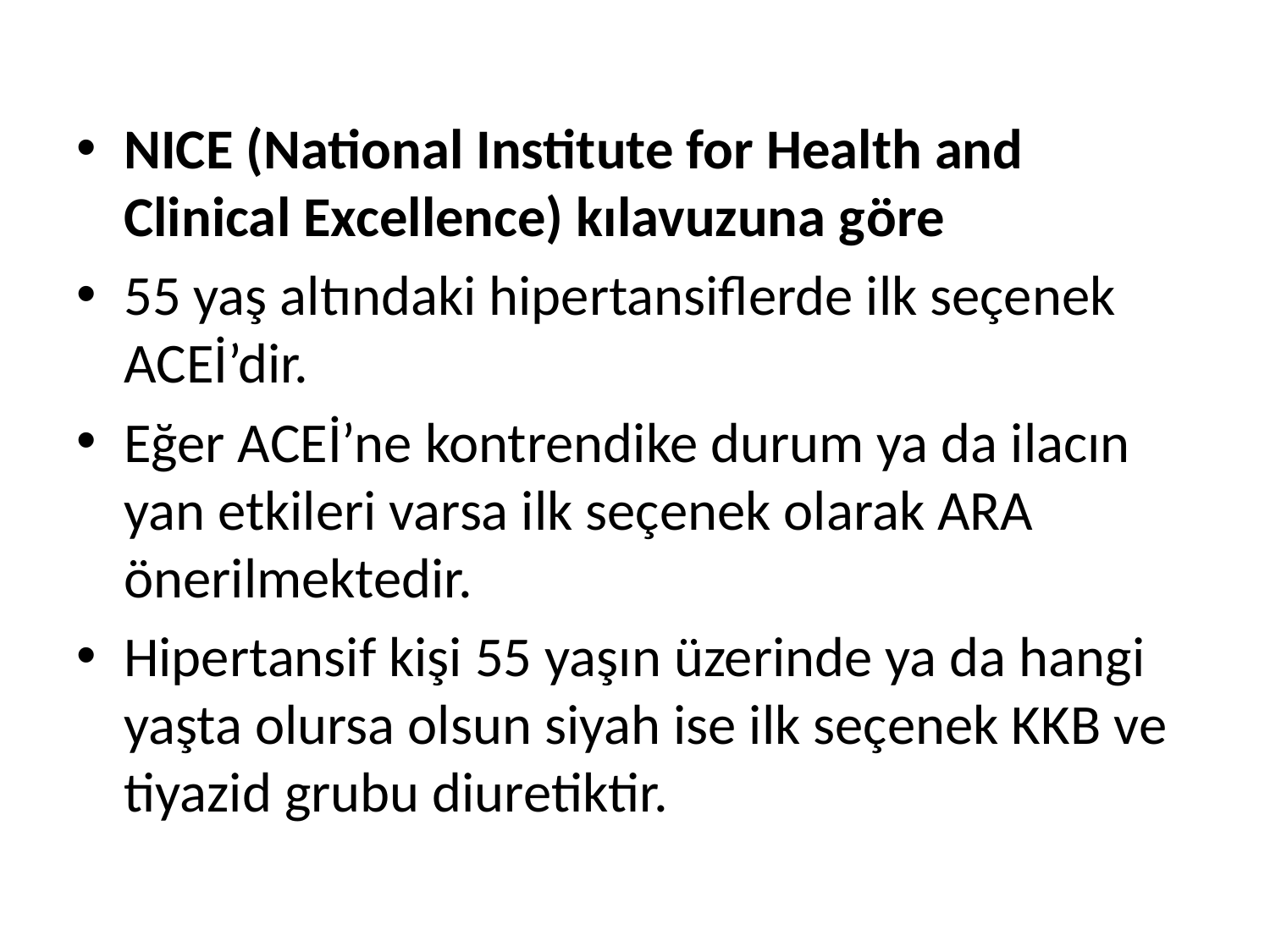

NICE (National Institute for Health and Clinical Excellence) kılavuzuna göre
55 yaş altındaki hipertansiflerde ilk seçenek ACEİ’dir.
Eğer ACEİ’ne kontrendike durum ya da ilacın yan etkileri varsa ilk seçenek olarak ARA önerilmektedir.
Hipertansif kişi 55 yaşın üzerinde ya da hangi yaşta olursa olsun siyah ise ilk seçenek KKB ve tiyazid grubu diuretiktir.